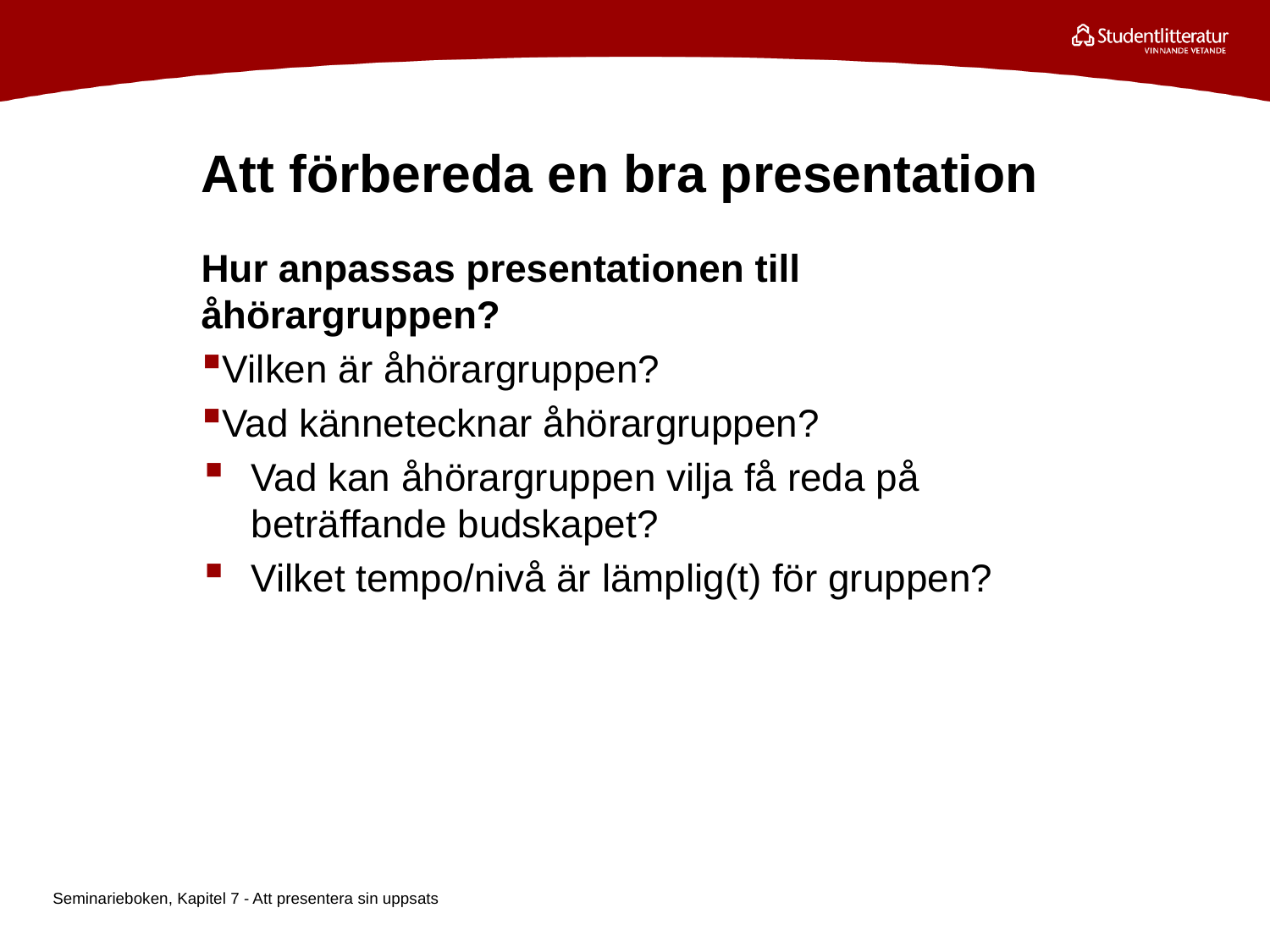

# Att förbereda en bra presentation
Hur anpassas presentationen till åhörargruppen?
Vilken är åhörargruppen?
Vad kännetecknar åhörargruppen?
Vad kan åhörargruppen vilja få reda på beträffande budskapet?
Vilket tempo/nivå är lämplig(t) för gruppen?
Seminarieboken, Kapitel 7 - Att presentera sin uppsats